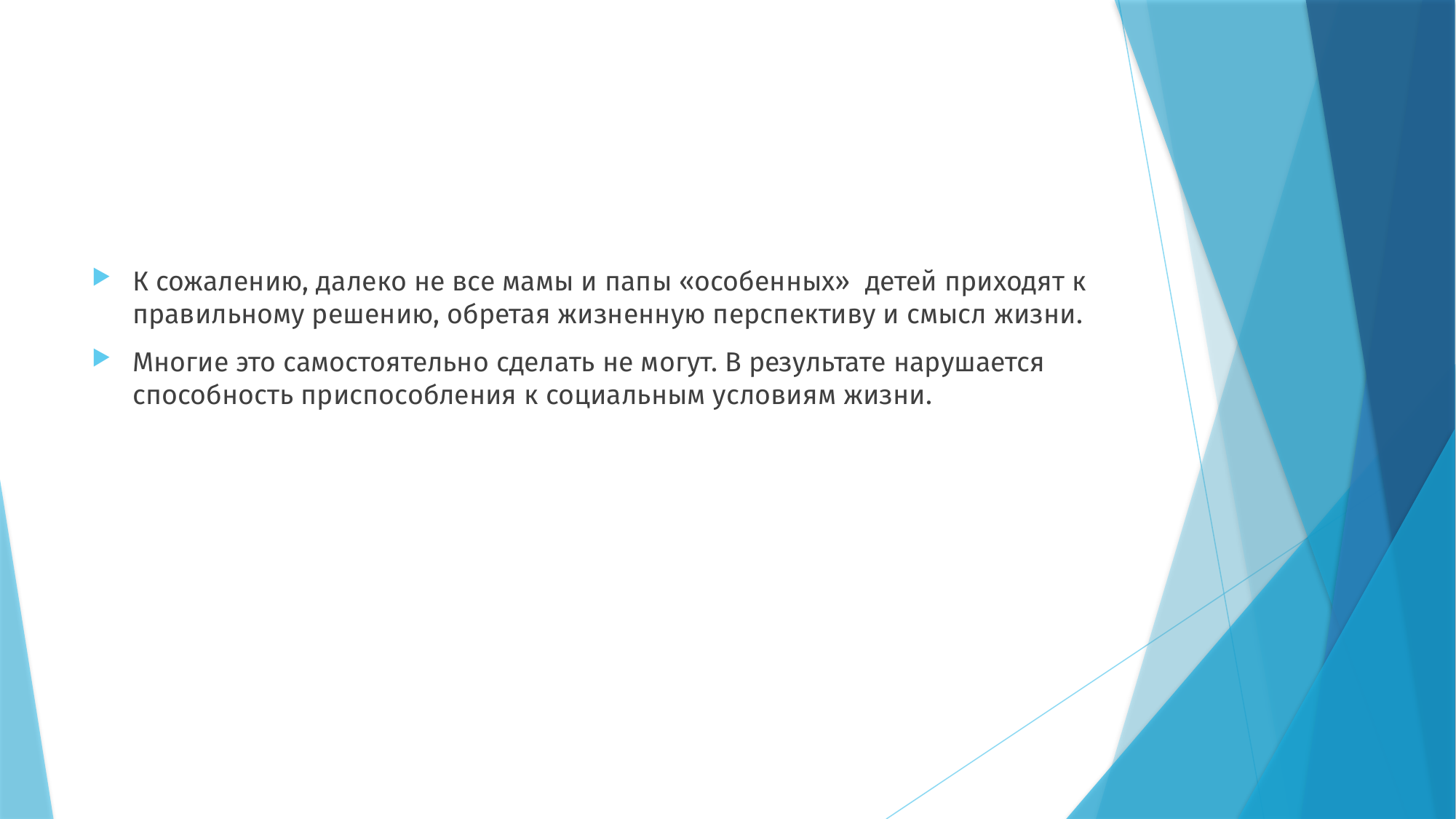

#
К сожалению, далеко не все мамы и папы «особенных»  детей приходят к правильному решению, обретая жизненную перспективу и смысл жизни.
Многие это самостоятельно сделать не могут. В результате нарушается способность приспособления к социальным условиям жизни.